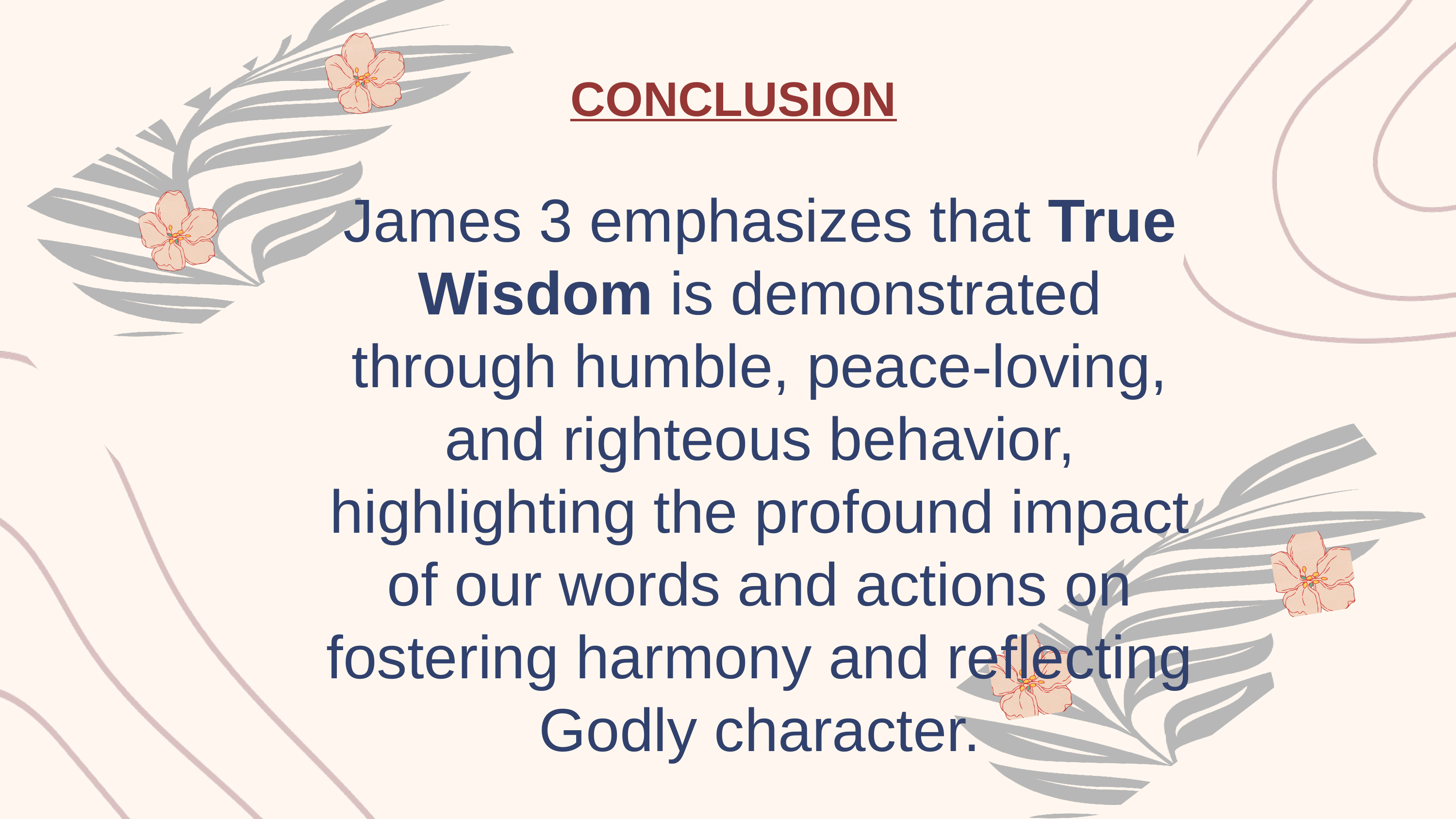

CONCLUSION
James 3 emphasizes that True Wisdom is demonstrated through humble, peace-loving, and righteous behavior, highlighting the profound impact of our words and actions on fostering harmony and reflecting Godly character.